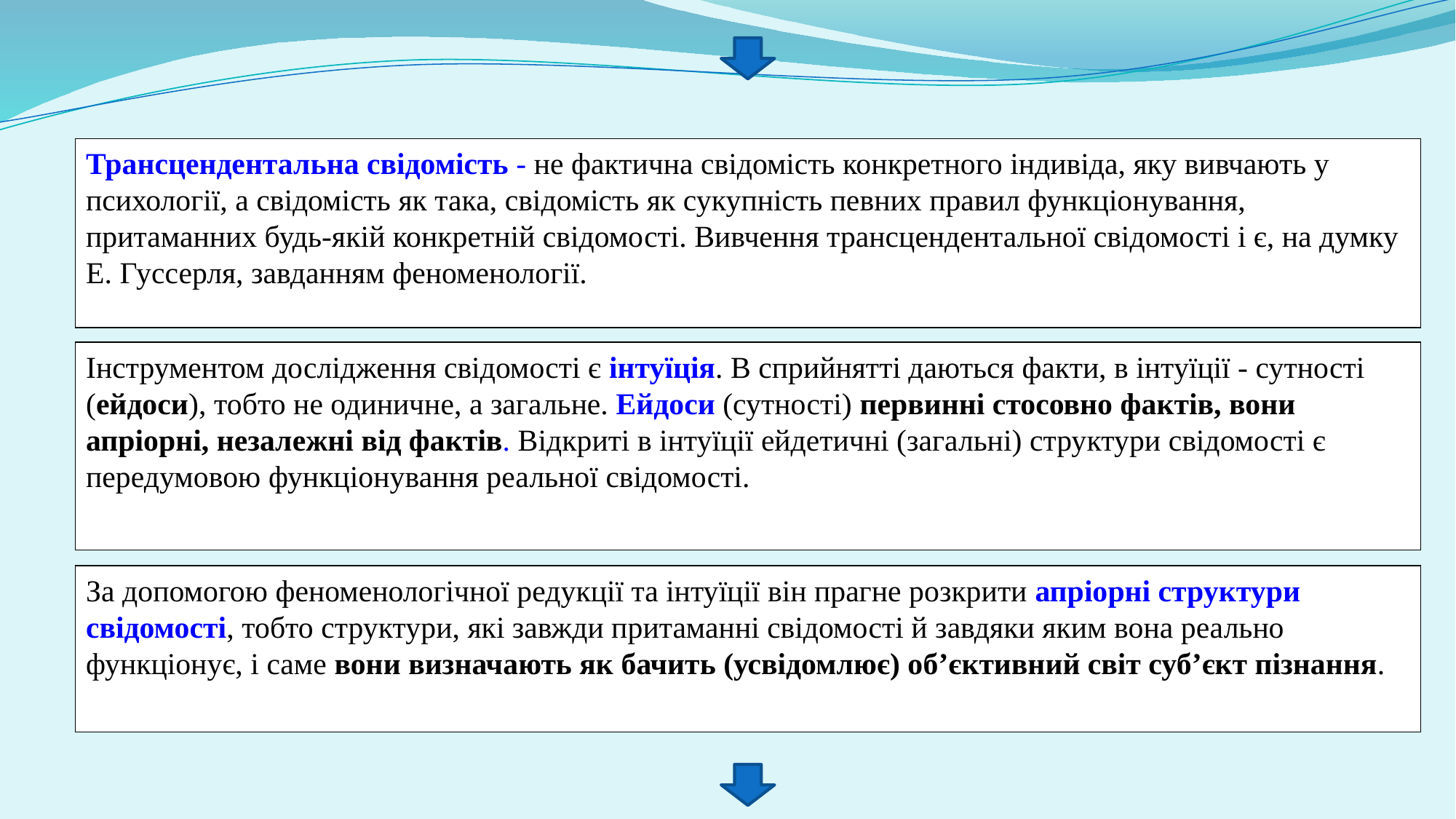

Трансцендентальна свідомість ‑ не фактична свідомість конкретного індивіда, яку вивчають у психології, а свідомість як така, свідомість як сукупність певних правил функціонування, притаманних будь-якій конкретній свідомості. Вивчення трансцендентальної свідомості і є, на думку Е. Гуссерля, завданням феноменології.
Інструментом дослідження свідомості є інтуїція. В сприйнятті даються факти, в інтуїції ‑ сутності (ейдоси), тобто не одиничне, а загальне. Ейдоси (сутності) первинні стосовно фактів, вони апріорні, незалежні від фактів. Відкриті в інтуїції ейдетичні (загальні) структури свідомості є передумовою функціонування реальної свідомості.
За допомогою феноменологічної редукції та інтуїції він прагне розкрити апріорні структури свідомості, тобто структури, які завжди притаманні свідомості й завдяки яким вона реально функціонує, і саме вони визначають як бачить (усвідомлює) об’єктивний світ суб’єкт пізнання.